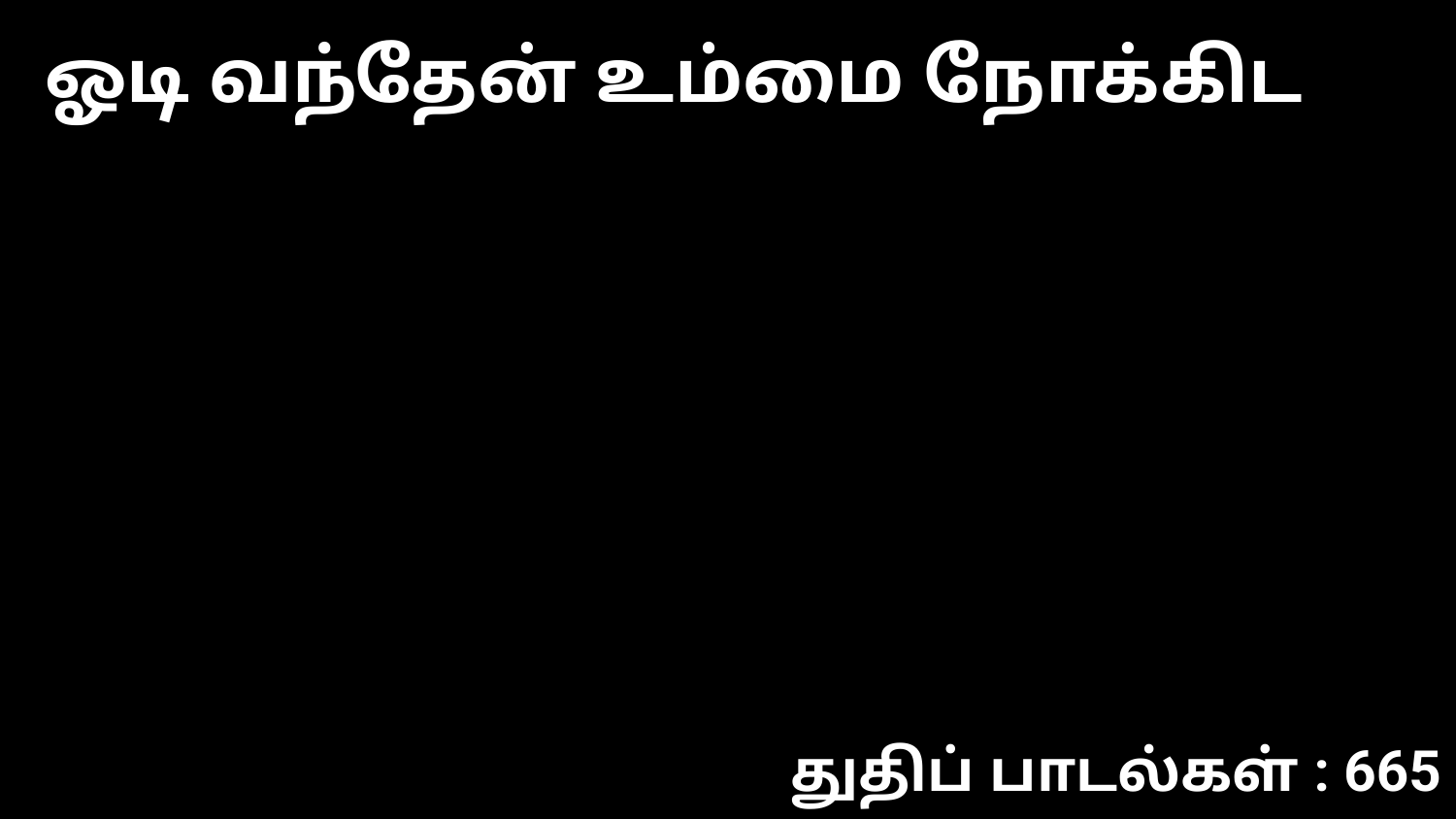

ஓடி வந்தேன் உம்மை நோக்கிட
துதிப் பாடல்கள் : 665